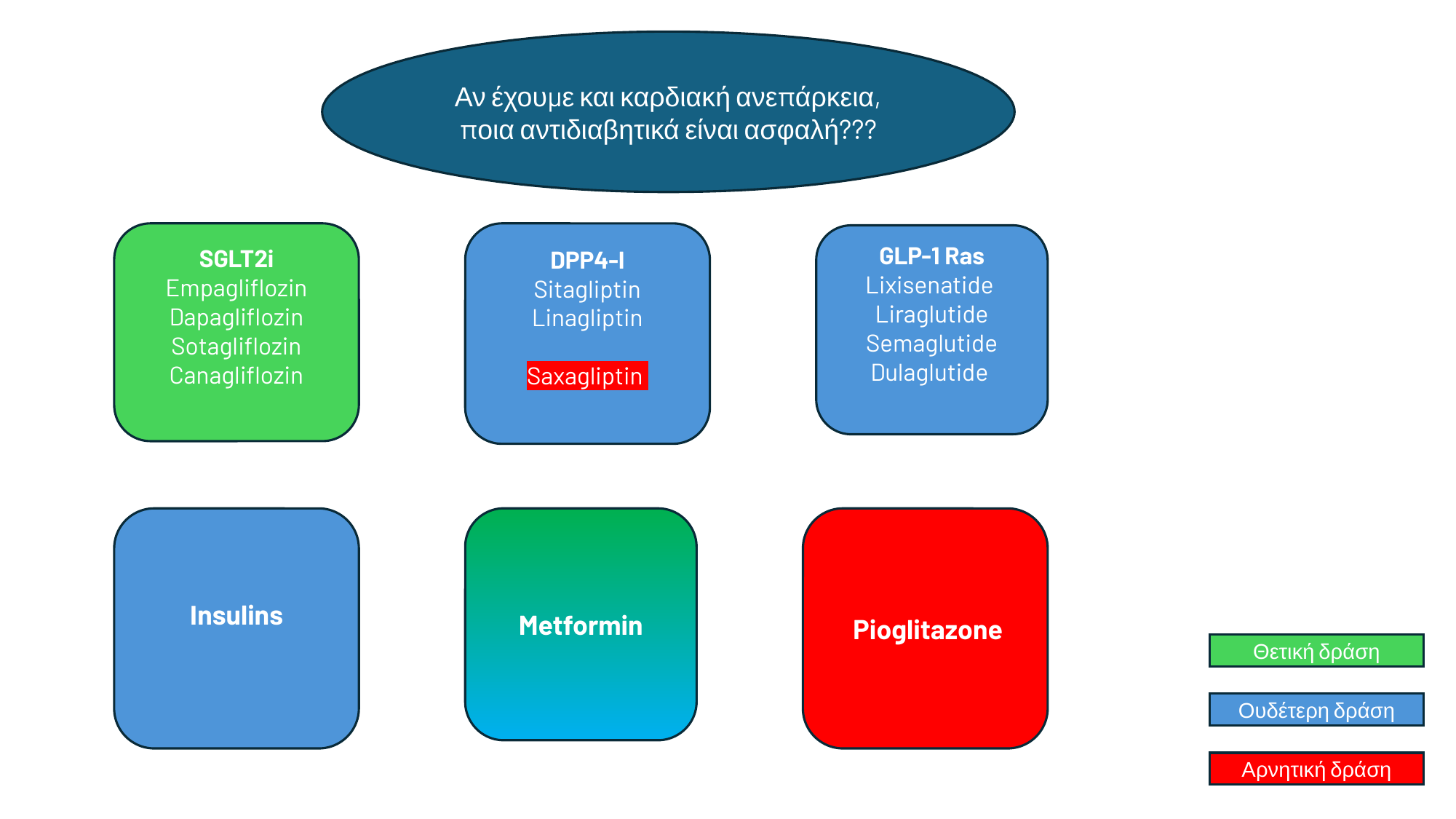

Αν έχουμε και καρδιακή ανεπάρκεια, ποια αντιδιαβητικά είναι ασφαλή???
SGLT2i
Empagliflozin
Dapagliflozin
Sotagliflozin
Canagliflozin

DPP4-I
Sitagliptin
Linagliptin

Saxagliptin

GLP-1 Ras
Lixisenatide
Liraglutide
Semaglutide
Dulaglutide

Metformin
 Pioglitazone

Ιnsulins

Θετική δράση
Ουδέτερη δράση
Αρνητική δράση